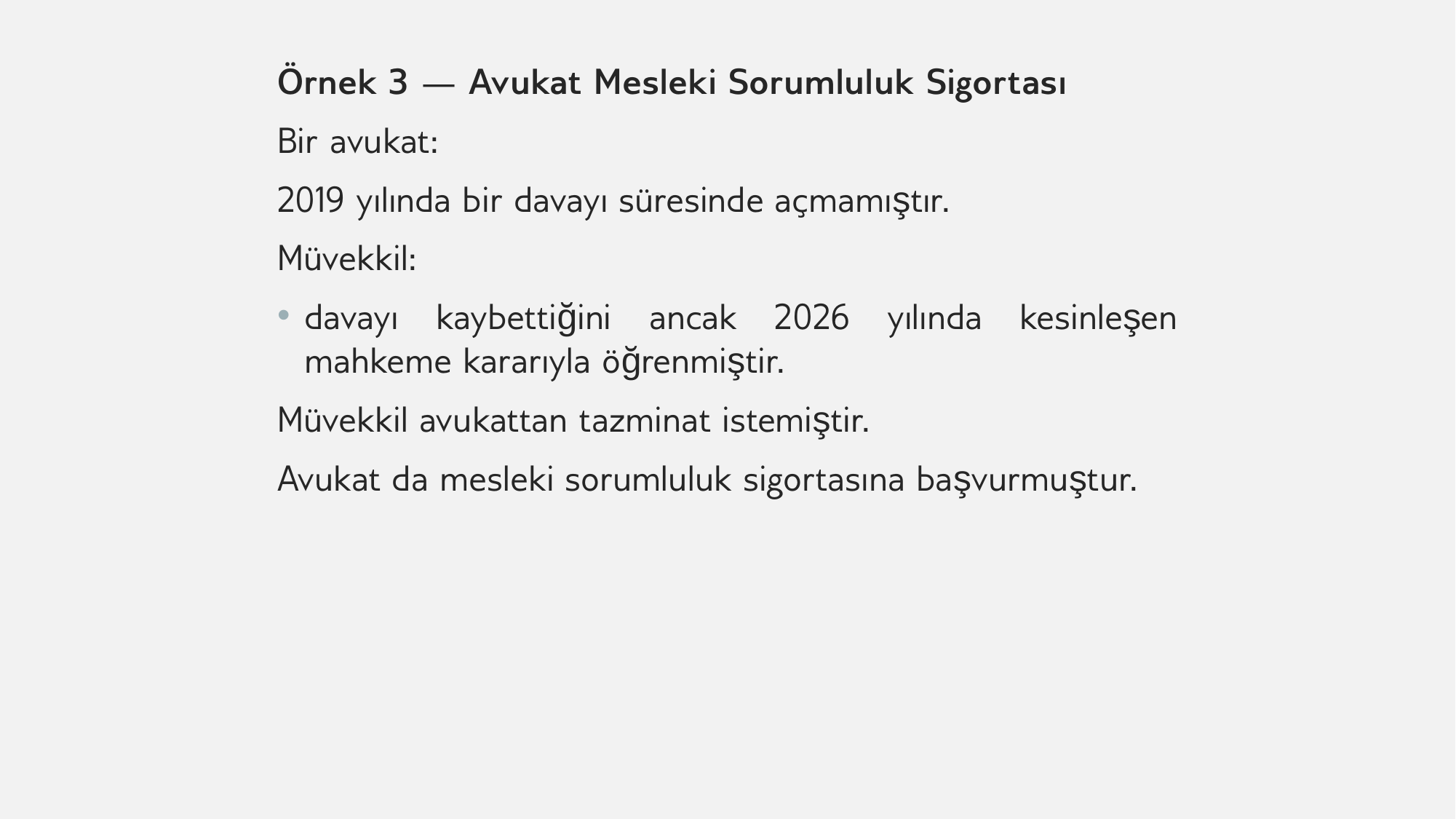

Örnek 3 — Avukat Mesleki Sorumluluk Sigortası
Bir avukat:
2019 yılında bir davayı süresinde açmamıştır.
Müvekkil:
davayı kaybettiğini ancak 2026 yılında kesinleşen mahkeme kararıyla öğrenmiştir.
Müvekkil avukattan tazminat istemiştir.
Avukat da mesleki sorumluluk sigortasına başvurmuştur.